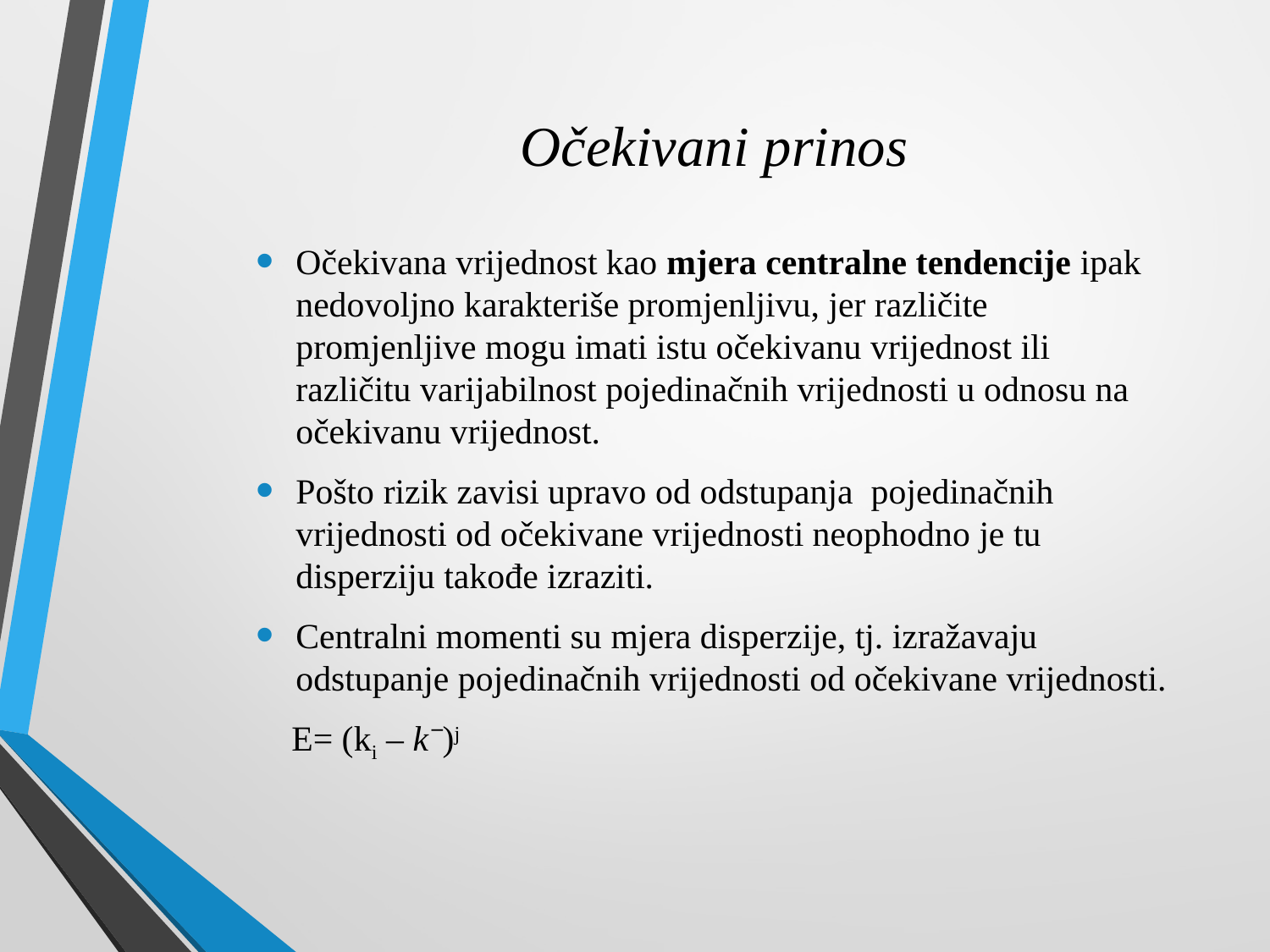

# Očekivani prinos
Očekivana vrijednost kao mjera centralne tendencije ipak nedovoljno karakteriše promjenljivu, jer različite promjenljive mogu imati istu očekivanu vrijednost ili različitu varijabilnost pojedinačnih vrijednosti u odnosu na očekivanu vrijednost.
Pošto rizik zavisi upravo od odstupanja  pojedinačnih vrijednosti od očekivane vrijednosti neophodno je tu disperziju takođe izraziti.
Centralni momenti su mjera disperzije, tj. izražavaju odstupanje pojedinačnih vrijednosti od očekivane vrijednosti.
    E= (ki – k⁻)j